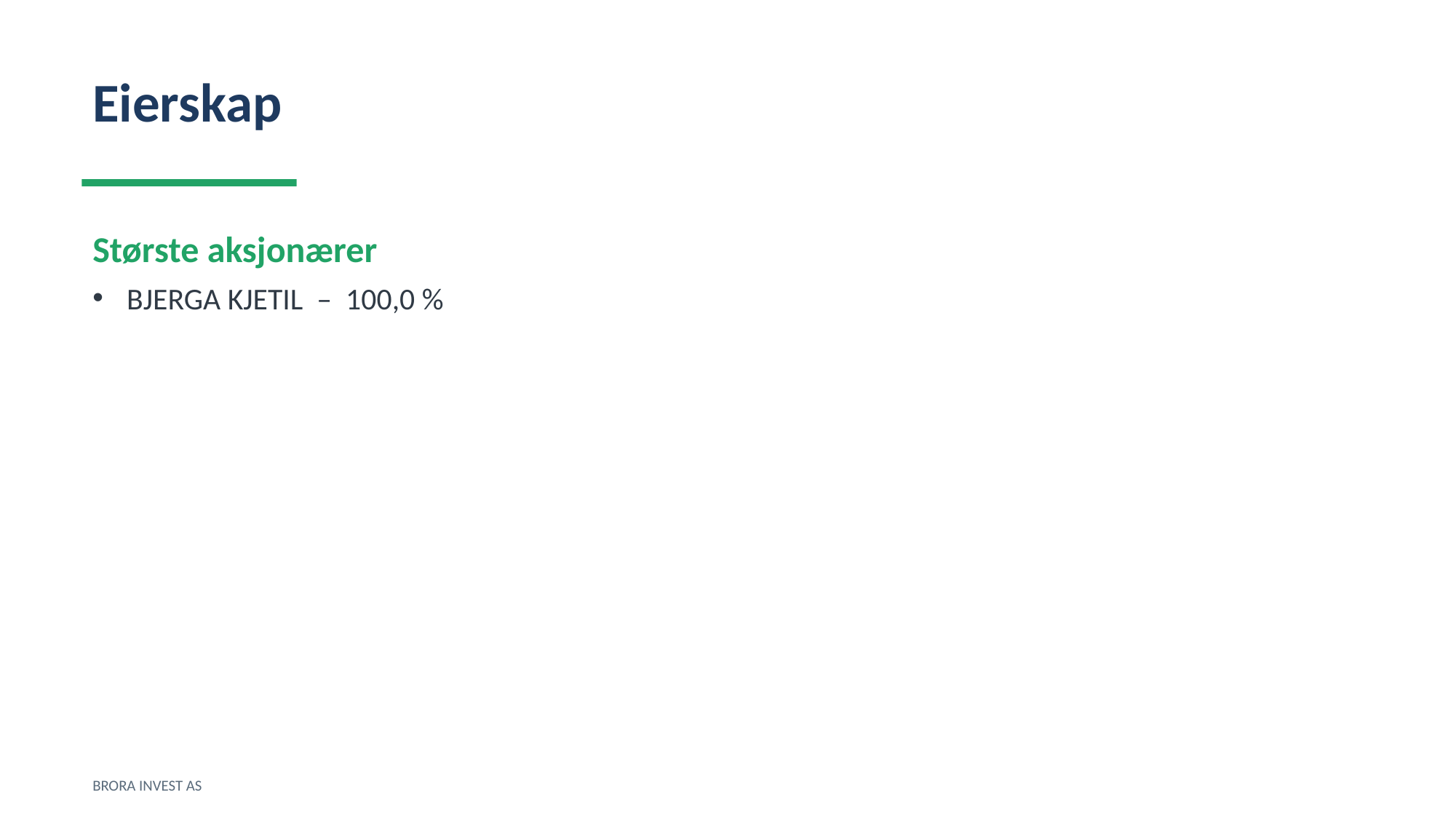

Eierskap

Største aksjonærer
BJERGA KJETIL  –  100,0 %
BRORA INVEST AS